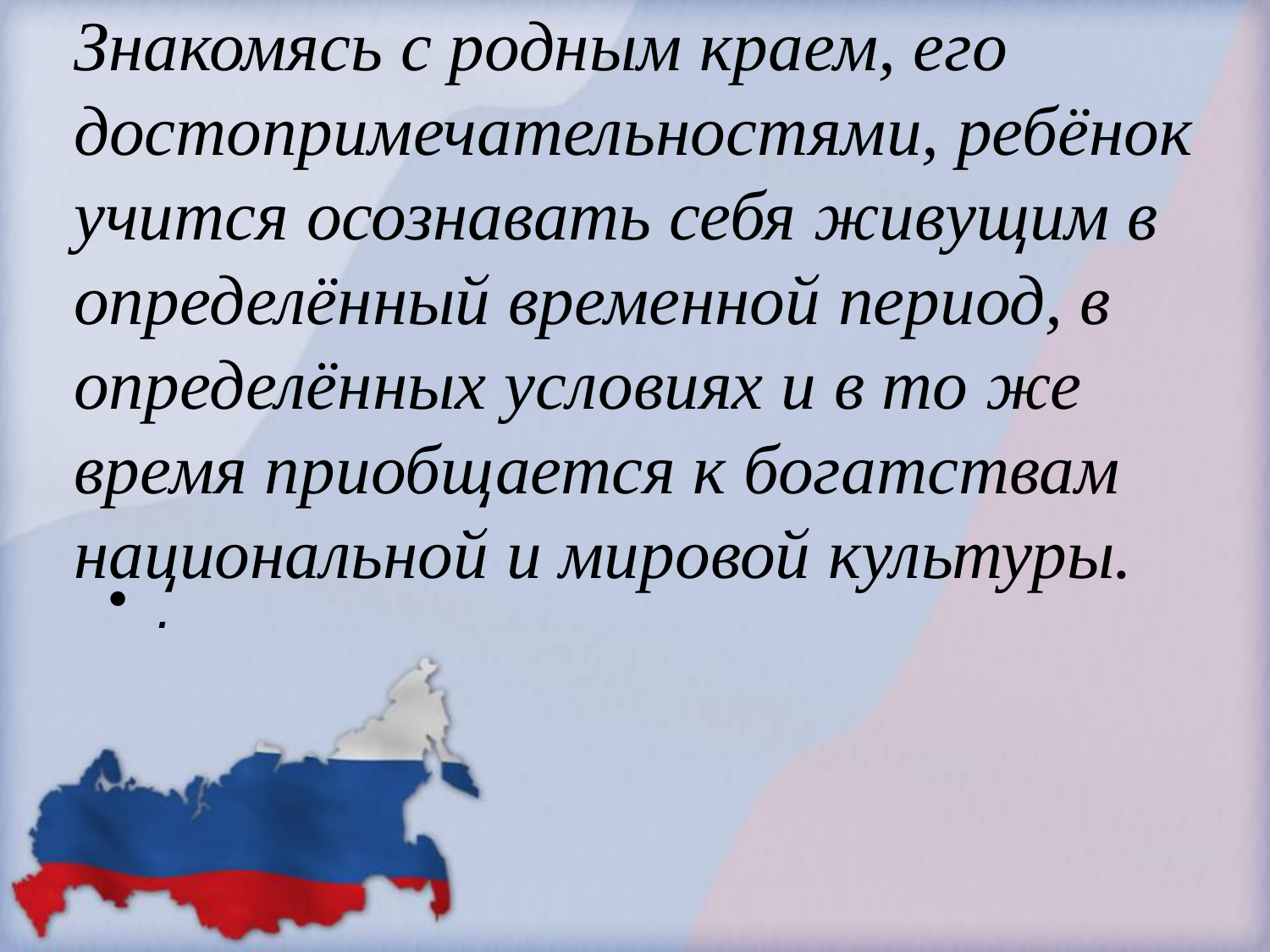

# Знакомясь с родным краем, его достопримечательностями, ребёнок учится осознавать себя живущим в определённый временной период, в определённых условиях и в то же время приобщается к богатствам национальной и мировой культуры.
.